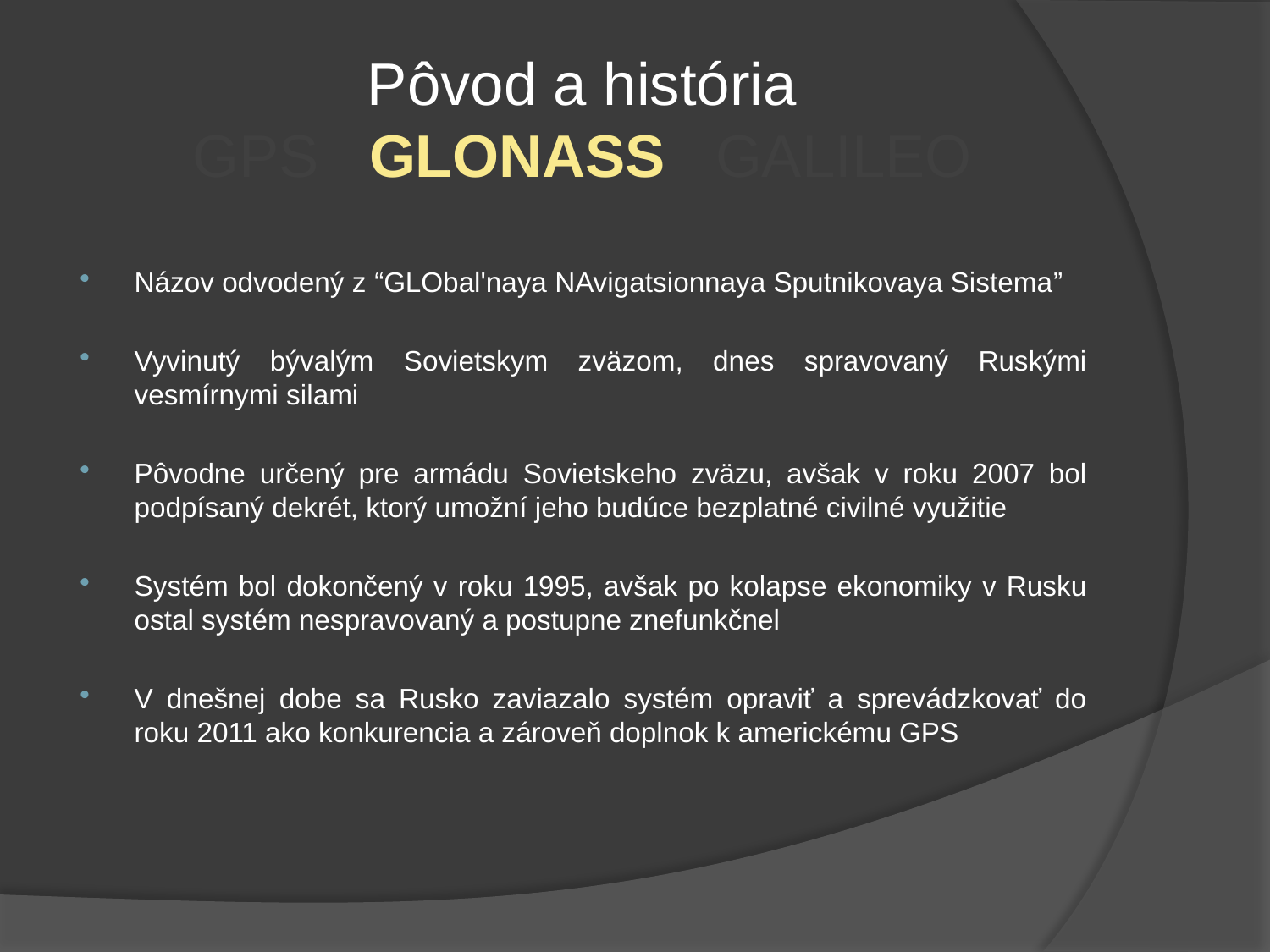

# Pôvod a história GPS   GLONASS   GALILEO
Názov odvodený z “GLObal'naya NAvigatsionnaya Sputnikovaya Sistema”

Vyvinutý bývalým Sovietskym zväzom, dnes spravovaný Ruskými vesmírnymi silami

Pôvodne určený pre armádu Sovietskeho zväzu, avšak v roku 2007 bol podpísaný dekrét, ktorý umožní jeho budúce bezplatné civilné využitie

Systém bol dokončený v roku 1995, avšak po kolapse ekonomiky v Rusku ostal systém nespravovaný a postupne znefunkčnel

V dnešnej dobe sa Rusko zaviazalo systém opraviť a sprevádzkovať do roku 2011 ako konkurencia a zároveň doplnok k americkému GPS